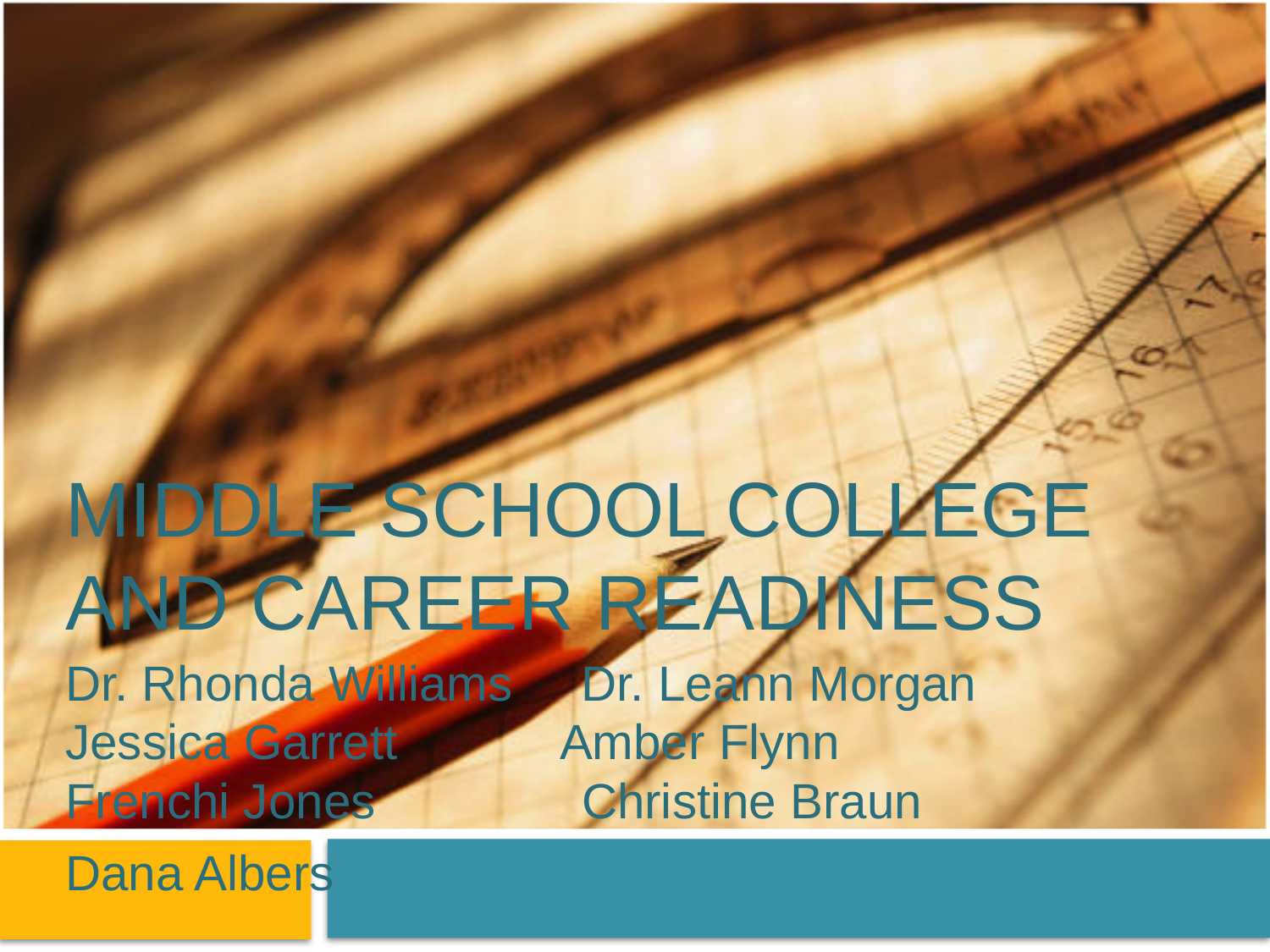

# Middle School College and Career Readiness
Dr. Rhonda Williams     Dr. Leann Morgan
Jessica Garrett            Amber Flynn
Frenchi Jones               Christine Braun
Dana Albers